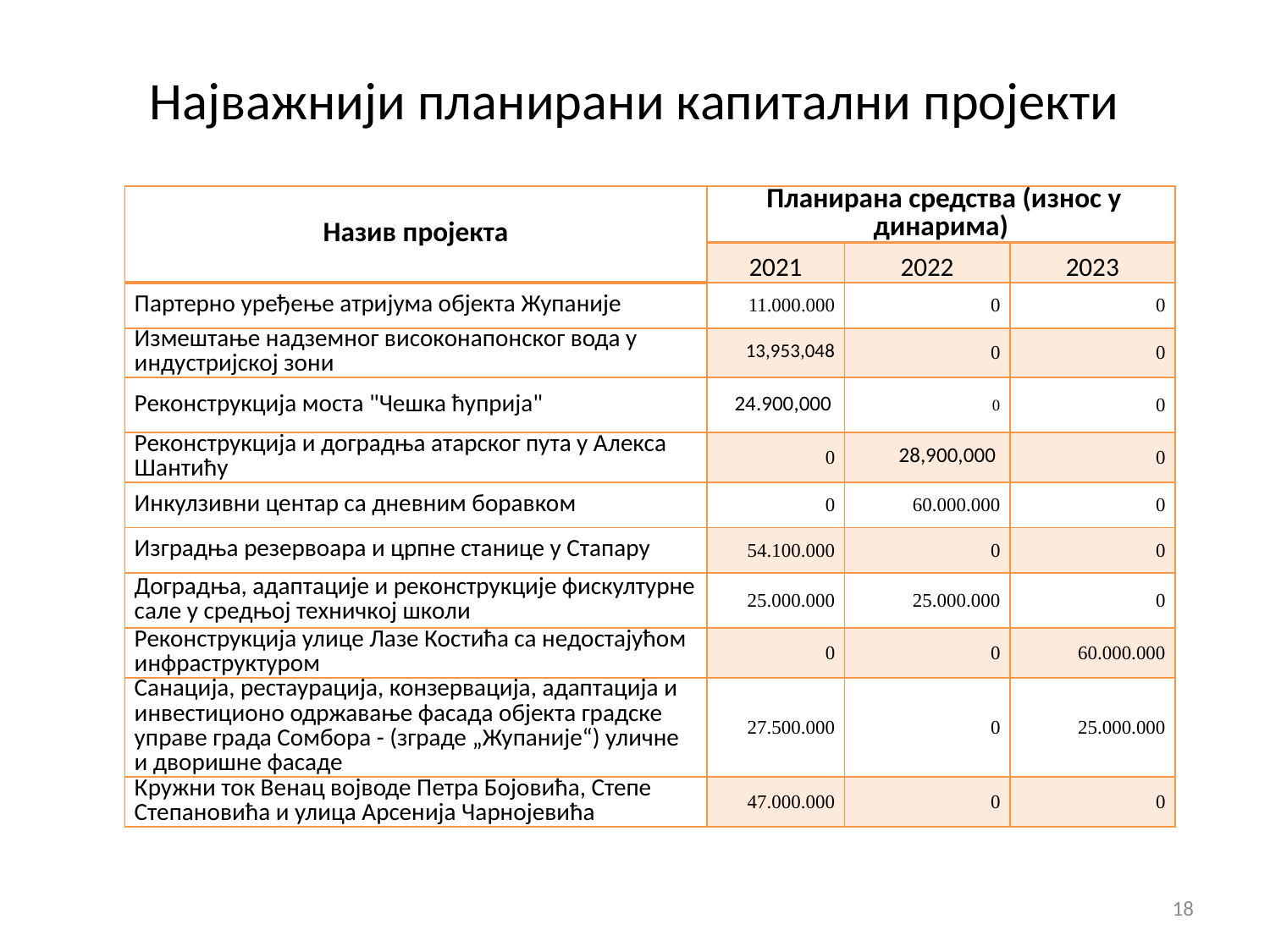

# Најважнији планирани капитални пројекти
| Назив пројекта | Планирана средства (износ у динарима) |  |  |
| --- | --- | --- | --- |
|  | 2021 | 2022 | 2023 |
| Партерно уређење атријума објекта Жупаније | 11.000.000 | 0 | 0 |
| Измештање надземног високонапонског вода у индустријској зони | 13,953,048 | 0 | 0 |
| Реконструкција моста "Чешка ћуприја" | 24.900,000 | 0 | 0 |
| Реконструкција и доградња атарског пута у Алекса Шантићу | 0 | 28,900,000 | 0 |
| Инкулзивни центар са дневним боравком | 0 | 60.000.000 | 0 |
| Изградња резервоара и црпне станице у Стапару | 54.100.000 | 0 | 0 |
| Доградња, адаптације и реконструкције фискултурне сале у средњој техничкој школи | 25.000.000 | 25.000.000 | 0 |
| Реконструкција улице Лазе Костића са недостајућом инфраструктуром | 0 | 0 | 60.000.000 |
| Санација, рестаурација, конзервација, адаптација и инвестиционо одржавање фасада објекта градске управе града Сомбора - (зграде „Жупаније“) уличне и дворишне фасаде | 27.500.000 | 0 | 25.000.000 |
| Кружни ток Венац војводе Петра Бојовића, Степе Степановића и улица Арсенија Чарнојевића | 47.000.000 | 0 | 0 |
18